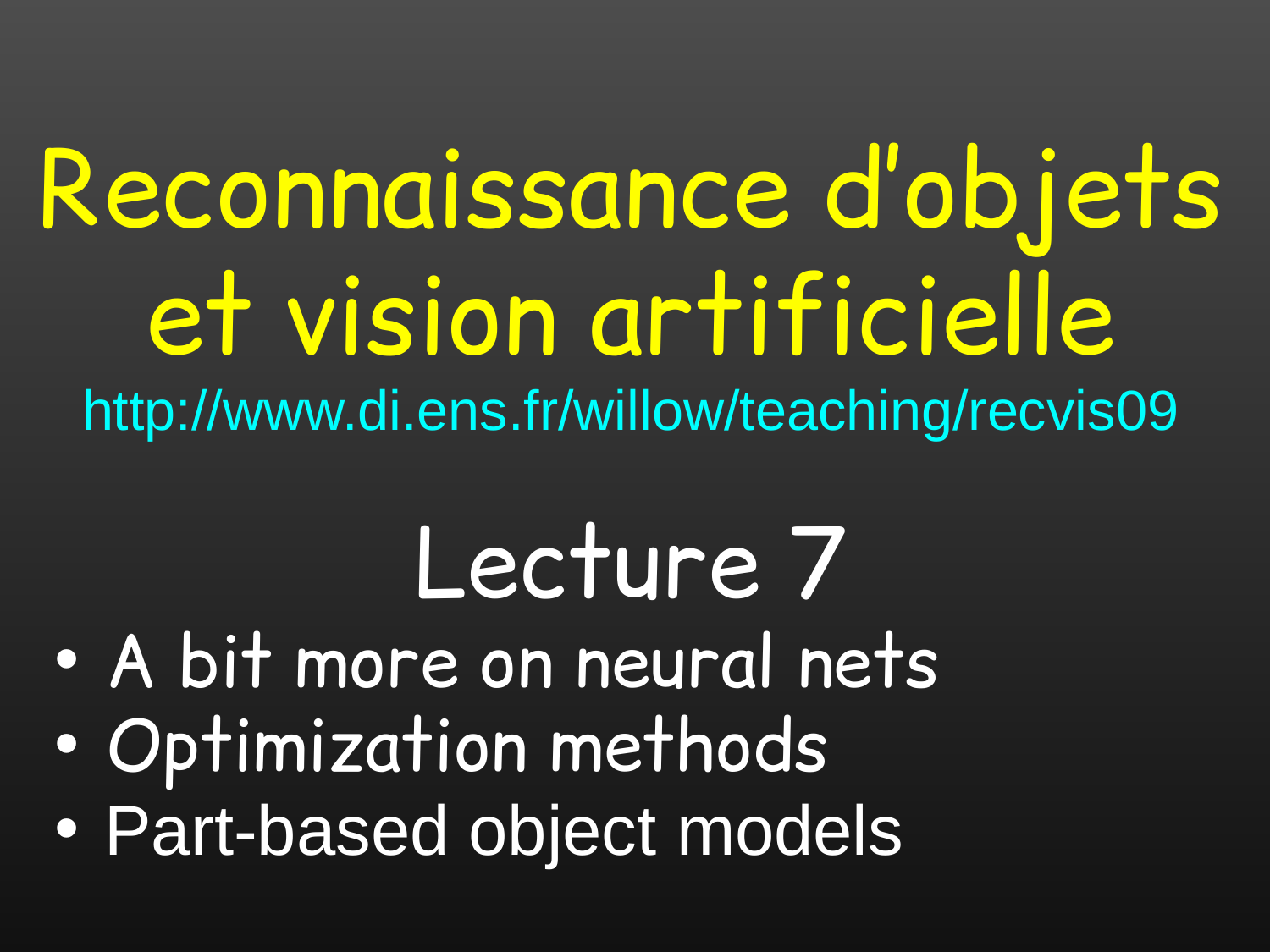

Reconnaissance d’objets
et vision artificielle
http://www.di.ens.fr/willow/teaching/recvis09

Lecture 7
 A bit more on neural nets
 Optimization methods
 Part-based object models